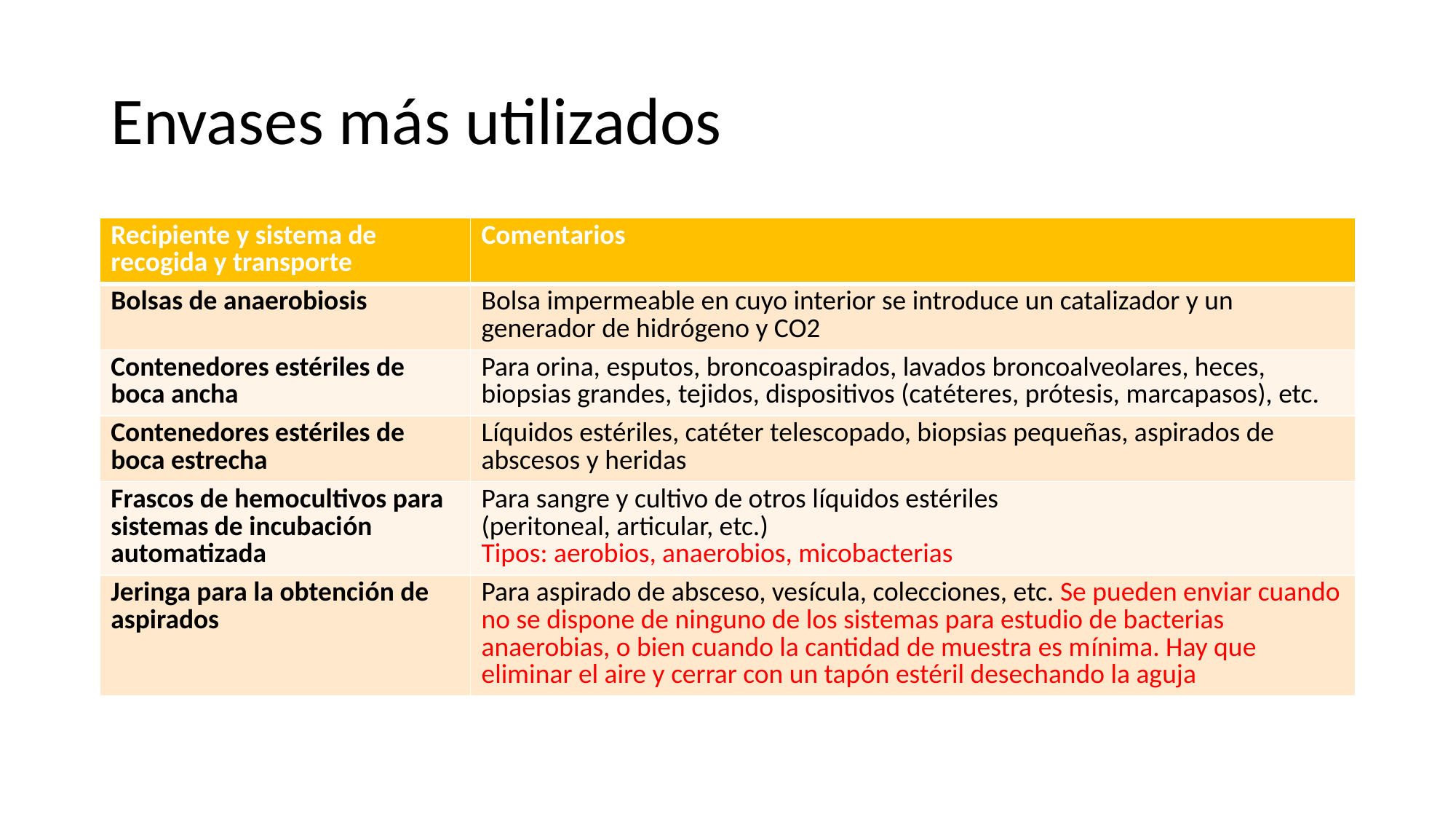

# Envases más utilizados
| Recipiente y sistema de recogida y transporte | Comentarios |
| --- | --- |
| Bolsas de anaerobiosis | Bolsa impermeable en cuyo interior se introduce un catalizador y un generador de hidrógeno y CO2 |
| Contenedores estériles de boca ancha | Para orina, esputos, broncoaspirados, lavados broncoalveolares, heces, biopsias grandes, tejidos, dispositivos (catéteres, prótesis, marcapasos), etc. |
| Contenedores estériles de boca estrecha | Líquidos estériles, catéter telescopado, biopsias pequeñas, aspirados de abscesos y heridas |
| Frascos de hemocultivos para sistemas de incubación automatizada | Para sangre y cultivo de otros líquidos estériles (peritoneal, articular, etc.) Tipos: aerobios, anaerobios, micobacterias |
| Jeringa para la obtención de aspirados | Para aspirado de absceso, vesícula, colecciones, etc. Se pueden enviar cuando no se dispone de ninguno de los sistemas para estudio de bacterias anaerobias, o bien cuando la cantidad de muestra es mínima. Hay que eliminar el aire y cerrar con un tapón estéril desechando la aguja |